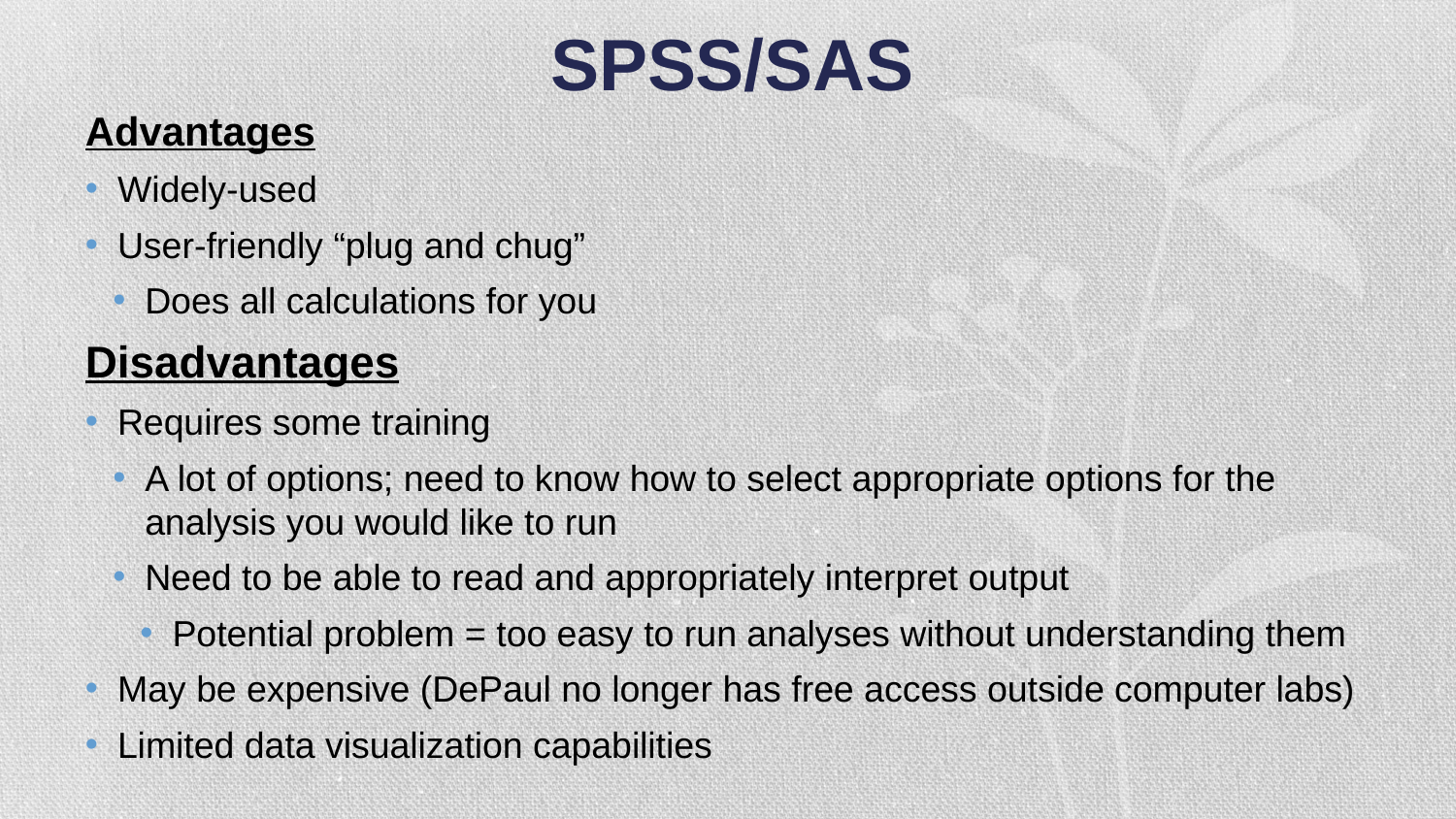

# SPSS/SAS
Advantages
Widely-used
User-friendly “plug and chug”
Does all calculations for you
Disadvantages
Requires some training
A lot of options; need to know how to select appropriate options for the analysis you would like to run
Need to be able to read and appropriately interpret output
Potential problem = too easy to run analyses without understanding them
May be expensive (DePaul no longer has free access outside computer labs)
Limited data visualization capabilities